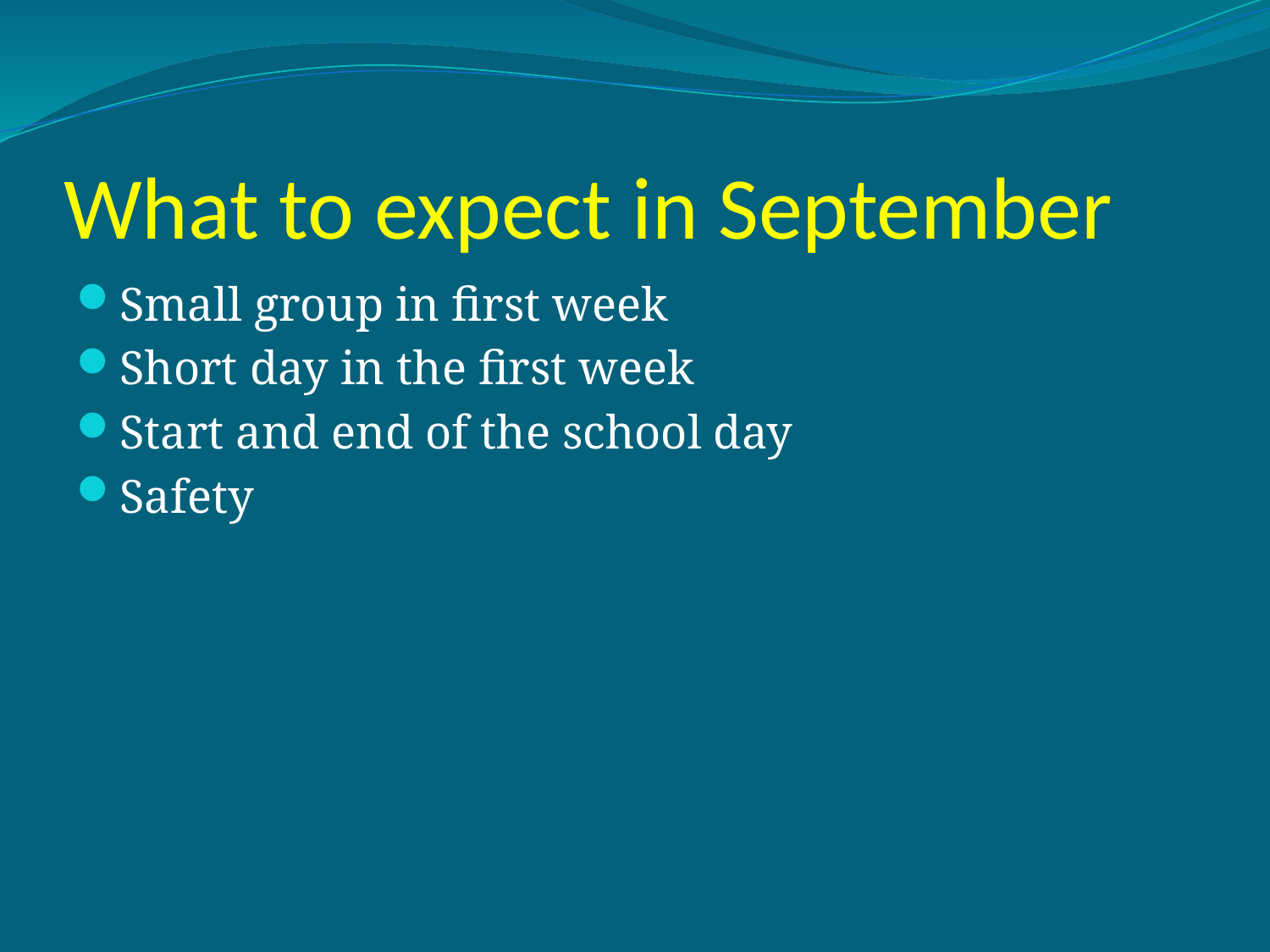

# What to expect in September
Small group in first week
Short day in the first week
Start and end of the school day
Safety